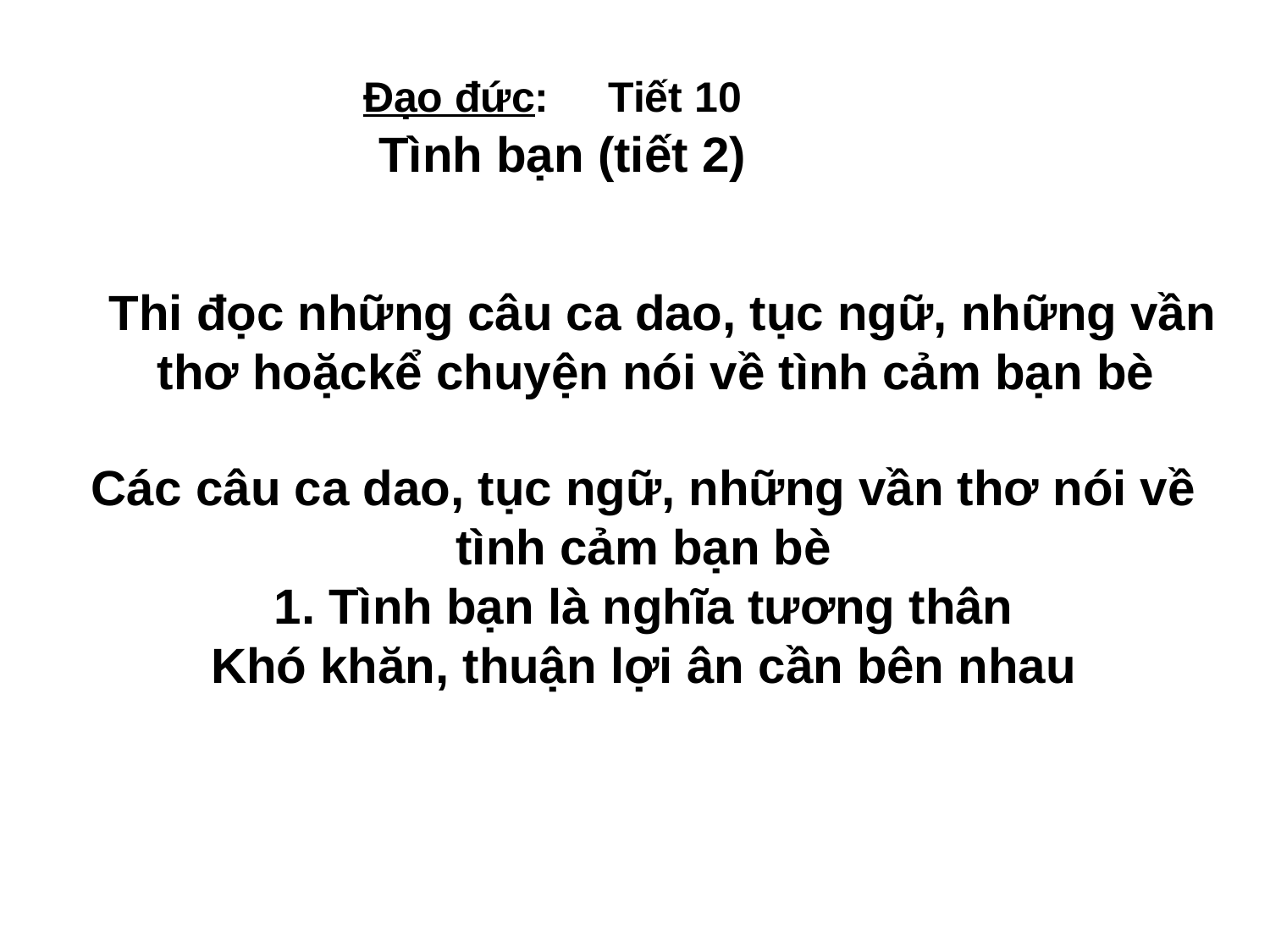

Đạo đức:     Tiết 10
Tình bạn (tiết 2)
 Thi đọc những câu ca dao, tục ngữ, những vần thơ hoặckể chuyện nói về tình cảm bạn bè
Các câu ca dao, tục ngữ, những vần thơ nói về tình cảm bạn bè
1. Tình bạn là nghĩa tương thân
Khó khăn, thuận lợi ân cần bên nhau